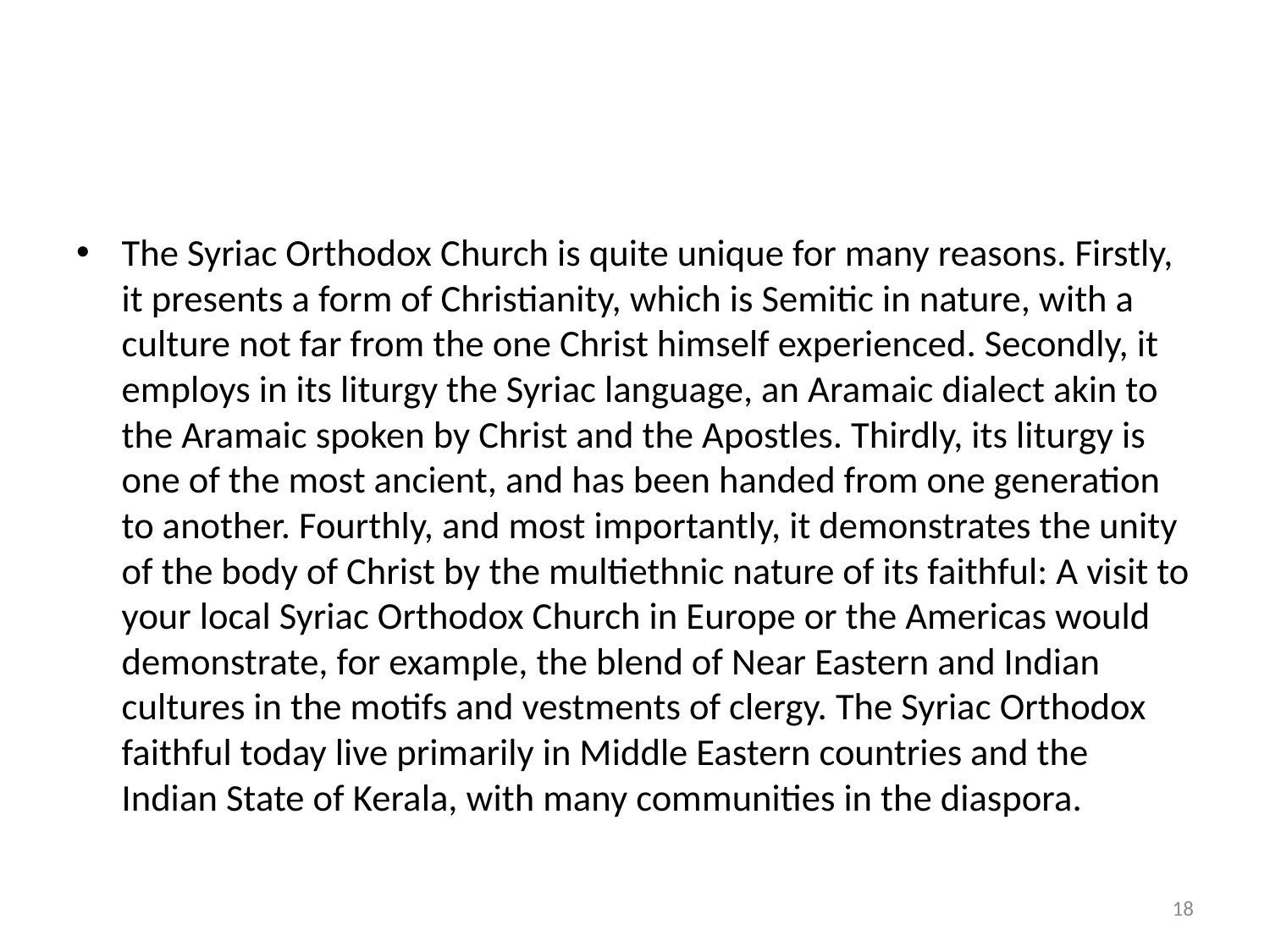

#
The Syriac Orthodox Church is quite unique for many reasons. Firstly, it presents a form of Christianity, which is Semitic in nature, with a culture not far from the one Christ himself experienced. Secondly, it employs in its liturgy the Syriac language, an Aramaic dialect akin to the Aramaic spoken by Christ and the Apostles. Thirdly, its liturgy is one of the most ancient, and has been handed from one generation to another. Fourthly, and most importantly, it demonstrates the unity of the body of Christ by the multiethnic nature of its faithful: A visit to your local Syriac Orthodox Church in Europe or the Americas would demonstrate, for example, the blend of Near Eastern and Indian cultures in the motifs and vestments of clergy. The Syriac Orthodox faithful today live primarily in Middle Eastern countries and the Indian State of Kerala, with many communities in the diaspora.
18